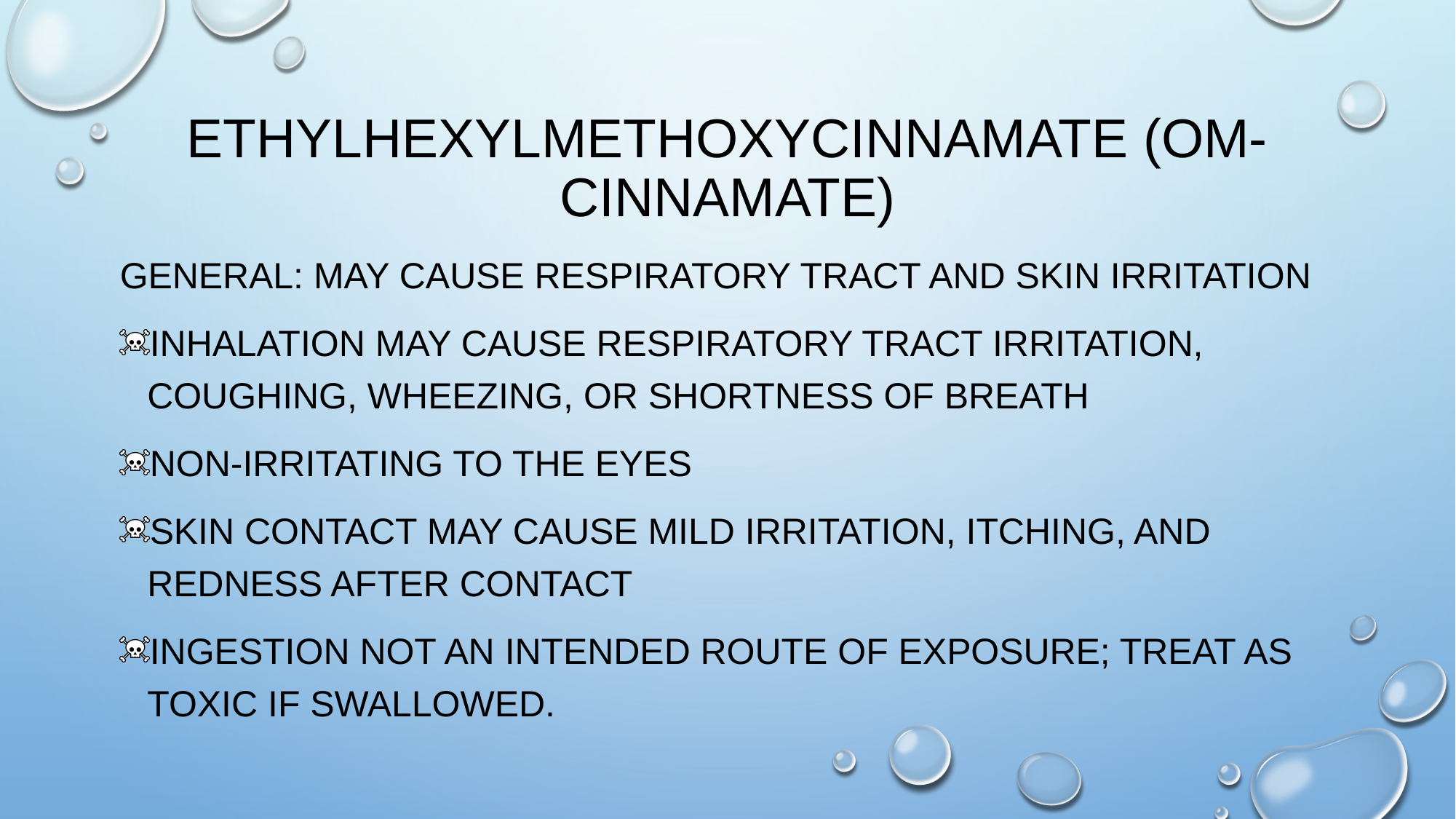

# Ethylhexylmethoxycinnamate (Om-Cinnamate)
General: May cause respiratory tract and skin irritation
Inhalation May cause respiratory tract irritation, coughing, wheezing, or shortness of breath
Non-irritating to the eyes
Skin Contact May cause mild irritation, itching, and redness after contact
Ingestion Not an intended route of exposure; treat as toxic if swallowed.